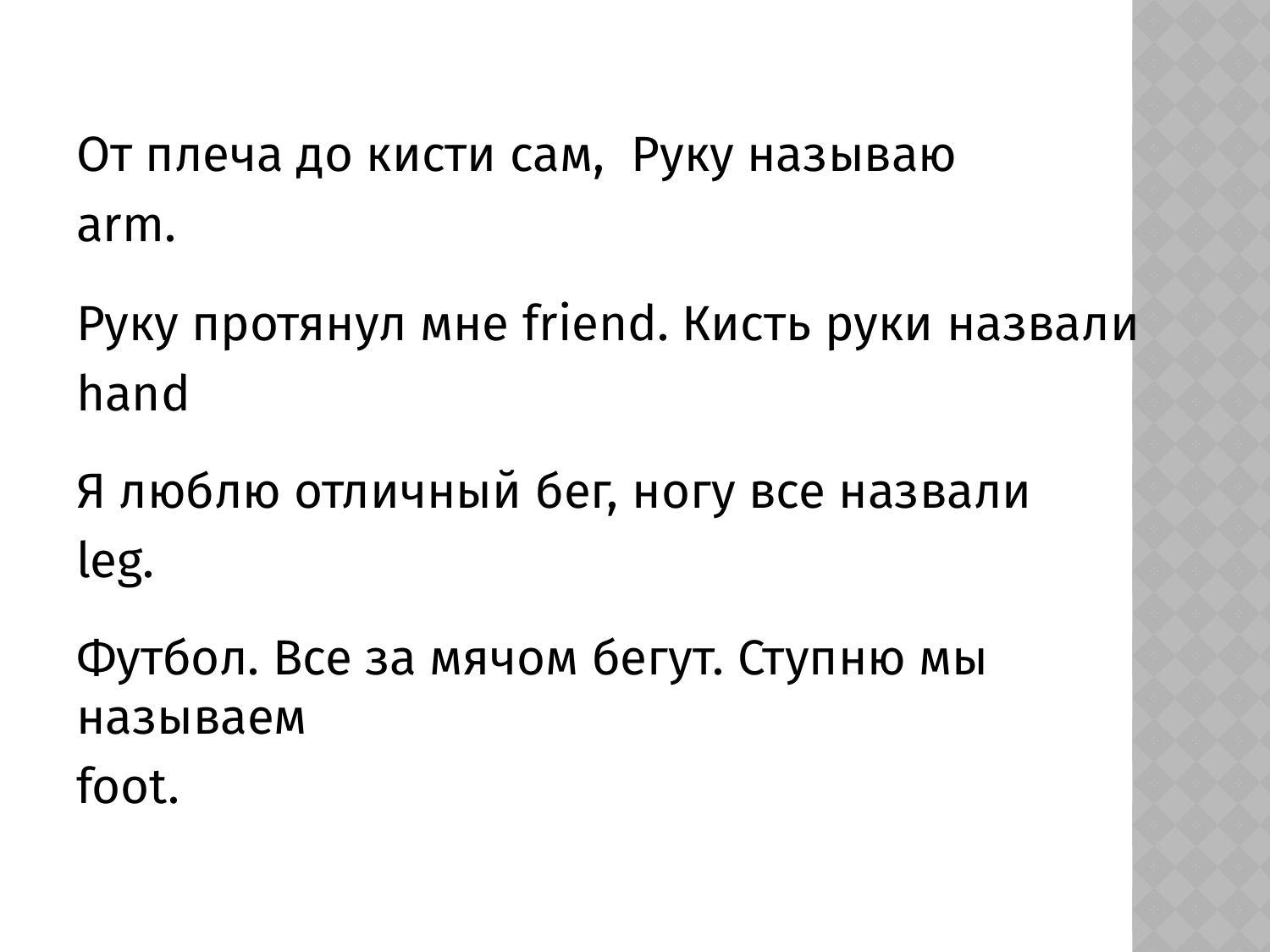

От плеча до кисти сам,  Руку называю
arm.

Руку протянул мне friend. Кисть руки назвали
hand

Я люблю отличный бег, ногу все назвали
leg.

Футбол. Все за мячом бегут. Ступню мы называем
foot.